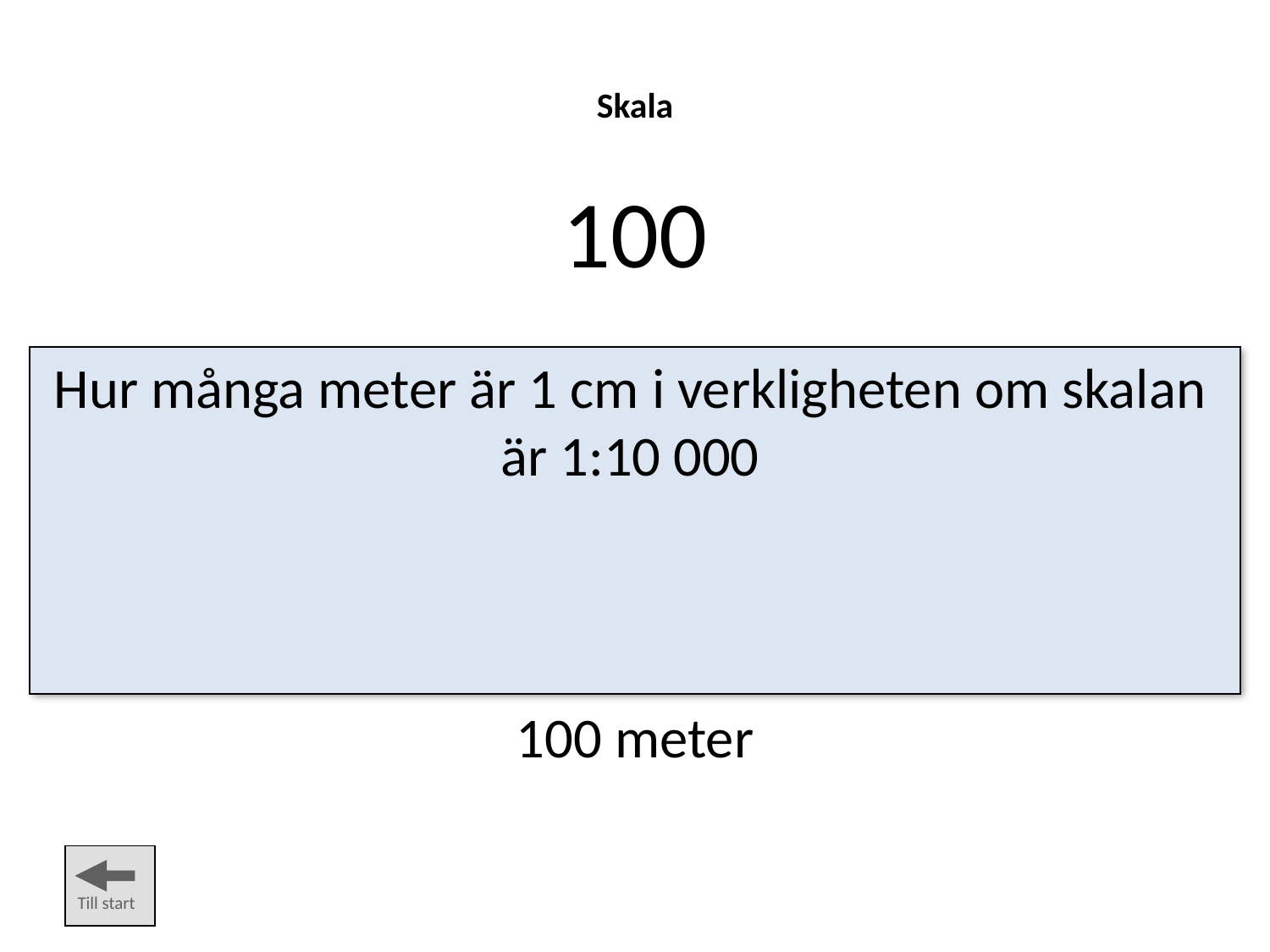

Skala
100
Hur många meter är 1 cm i verkligheten om skalan är 1:10 000

100 meter

Till start